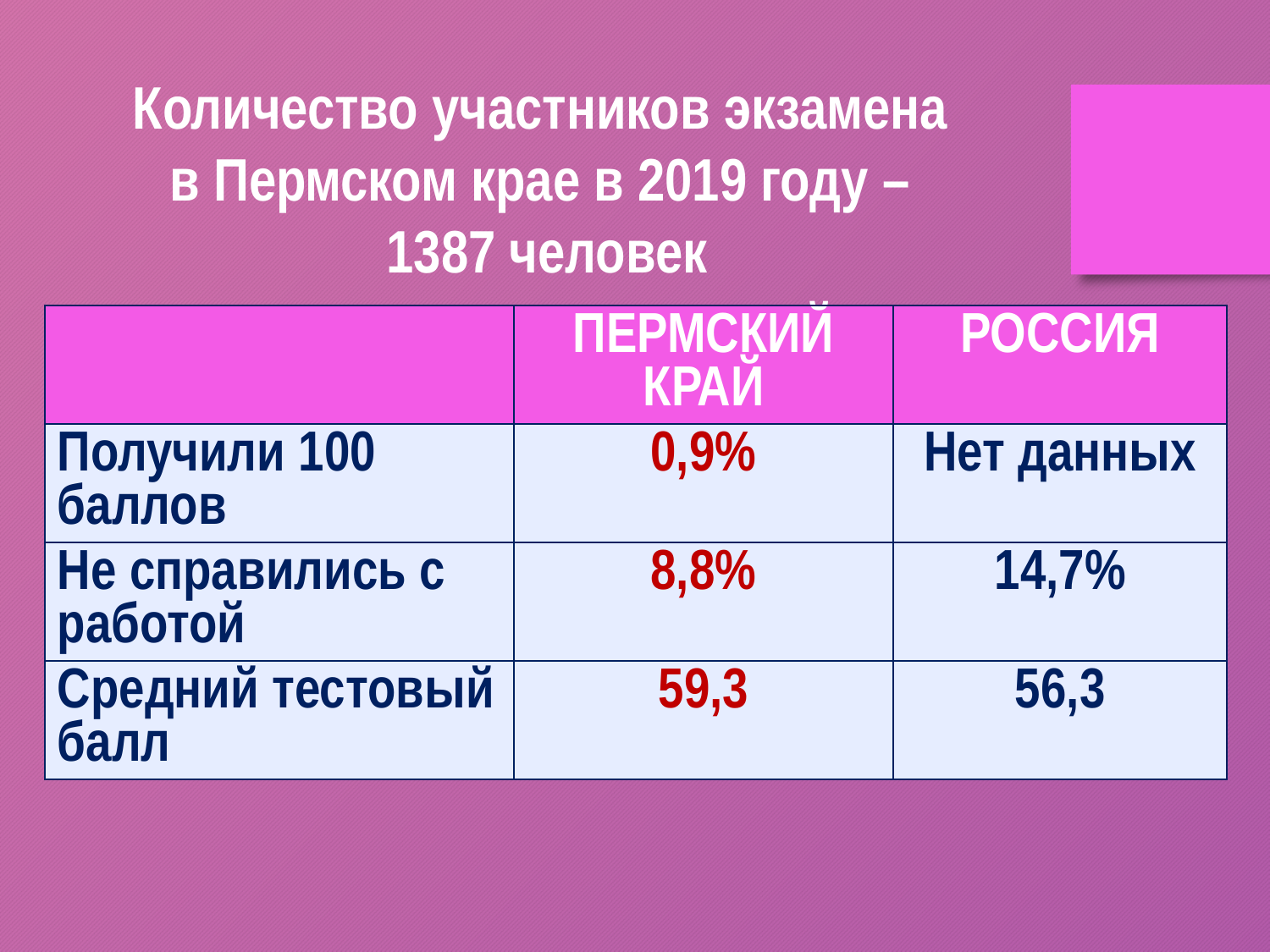

Количество участников экзамена
в Пермском крае в 2019 году –
1387 человек
|  | ПЕРМСКИЙ КРАЙ | РОССИЯ |
| --- | --- | --- |
| Получили 100 баллов | 0,9% | Нет данных |
| Не справились с работой | 8,8% | 14,7% |
| Средний тестовый балл | 59,3 | 56,3 |